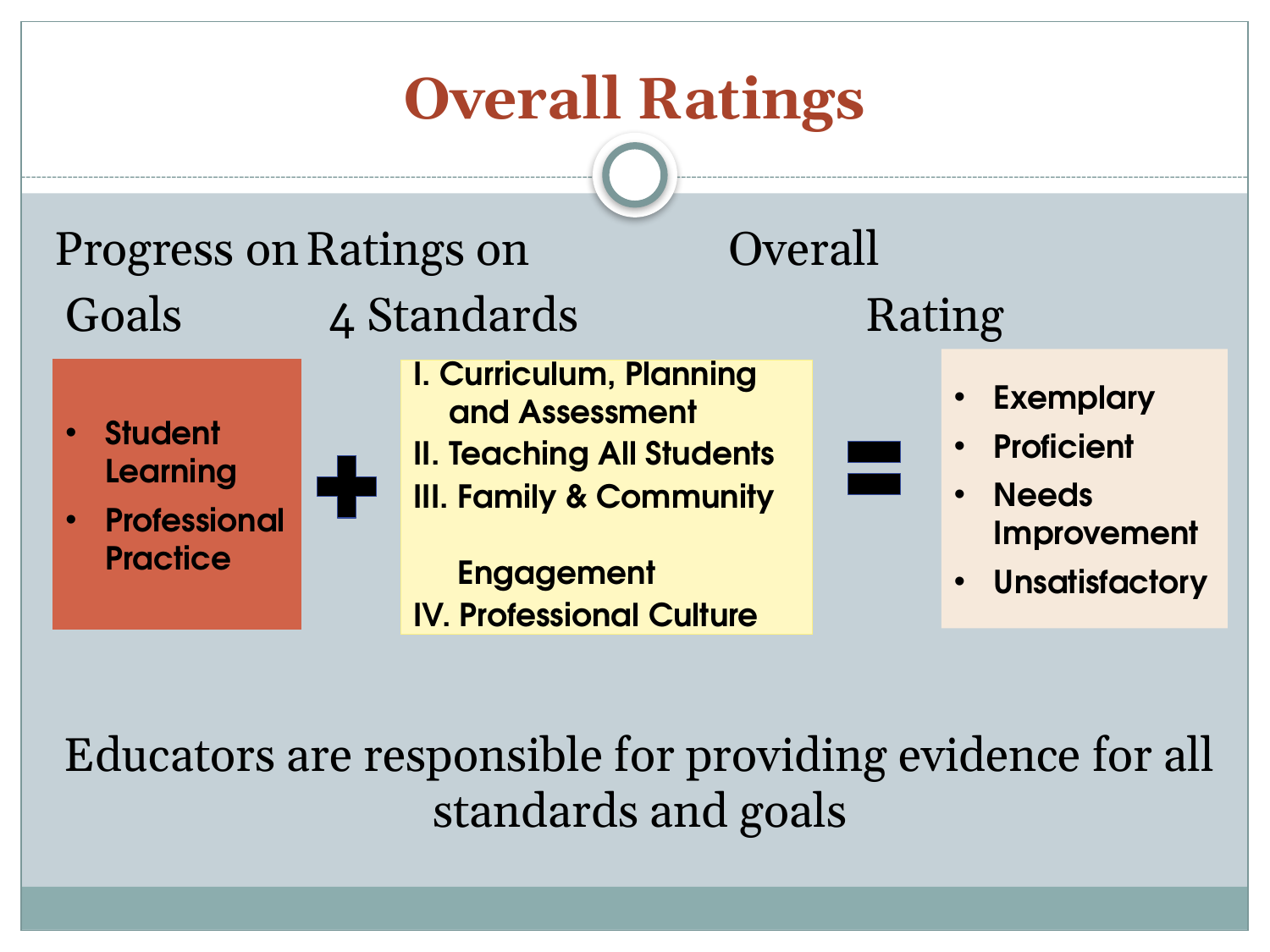

# Overall Ratings
Progress on		Ratings on		       	    Overall
 Goals		  4 Standards		     Rating

Educators are responsible for providing evidence for all standards and goals
Exemplary
Proficient
Needs   Improvement
Unsatisfactory
Student Learning
Professional Practice

I. Curriculum, Planning
    and Assessment

II. Teaching All Students

III. Family & Community
     Engagement

IV. Professional Culture